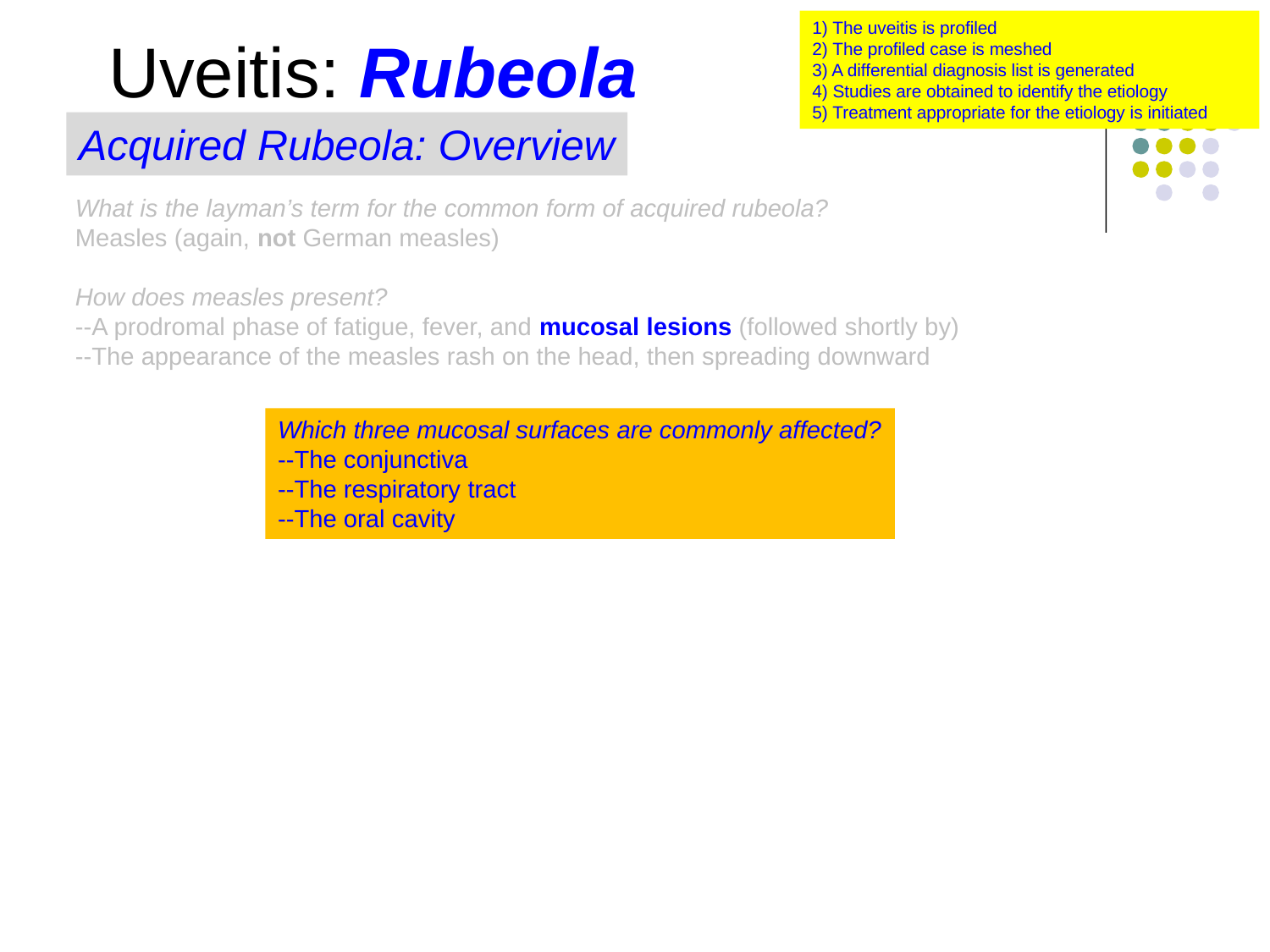

1) The uveitis is profiled
2) The profiled case is meshed
3) A differential diagnosis list is generated
4) Studies are obtained to identify the etiology
5) Treatment appropriate for the etiology is initiated
Uveitis: Rubeola
Acquired Rubeola: Overview
What is the layman’s term for the common form of acquired rubeola?
Measles (again, not German measles)

How does measles present?
--A prodromal phase of fatigue, fever, and mucosal lesions (followed shortly by)
--The appearance of the measles rash on the head, then spreading downward

Which three mucosal surfaces are commonly affected?
--The conjunctiva
--The respiratory tract
--The oral cavity